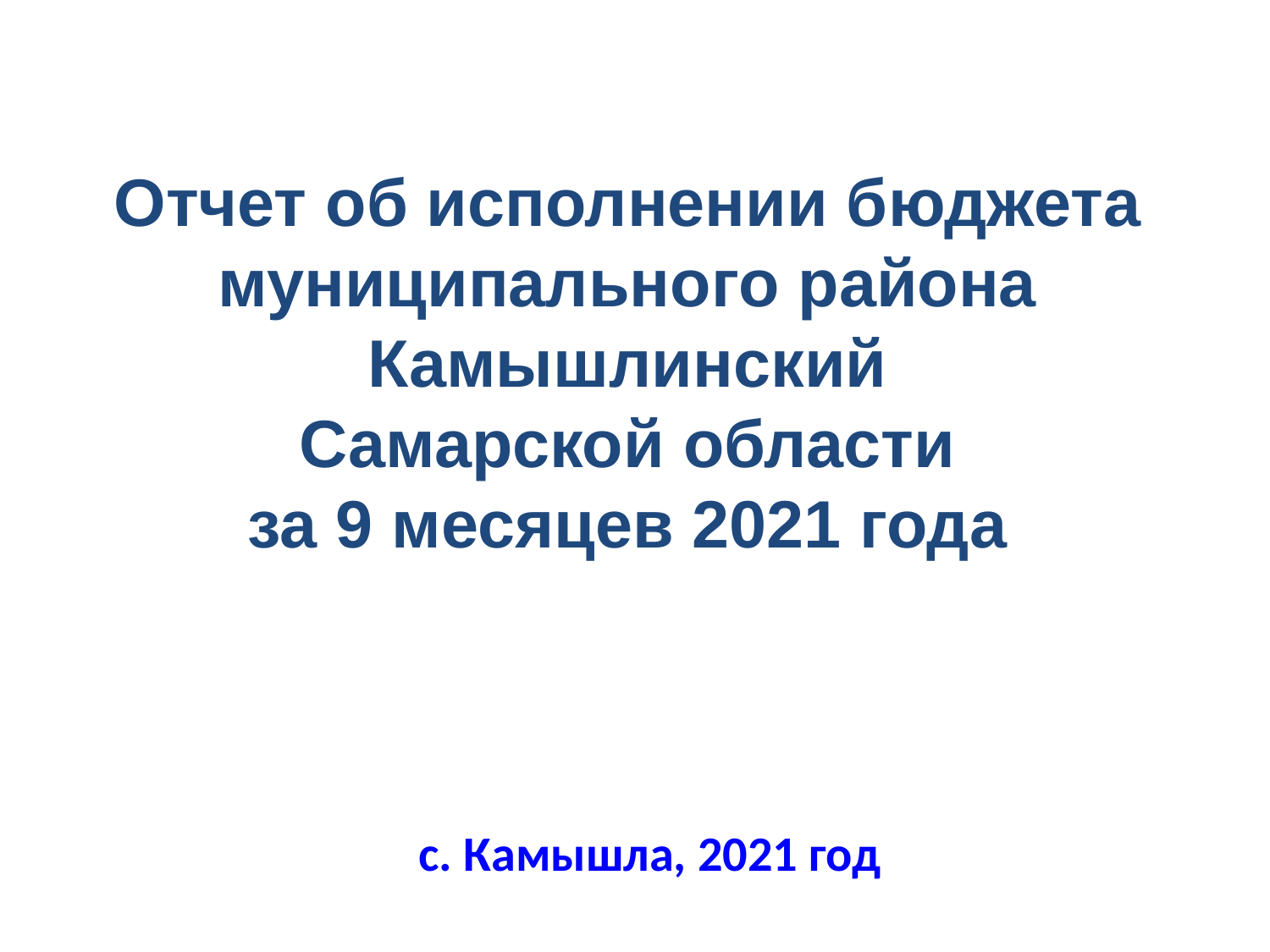

# Отчет об исполнении бюджета муниципального района Камышлинский Самарской области за 9 месяцев 2021 года
с. Камышла, 2021 год